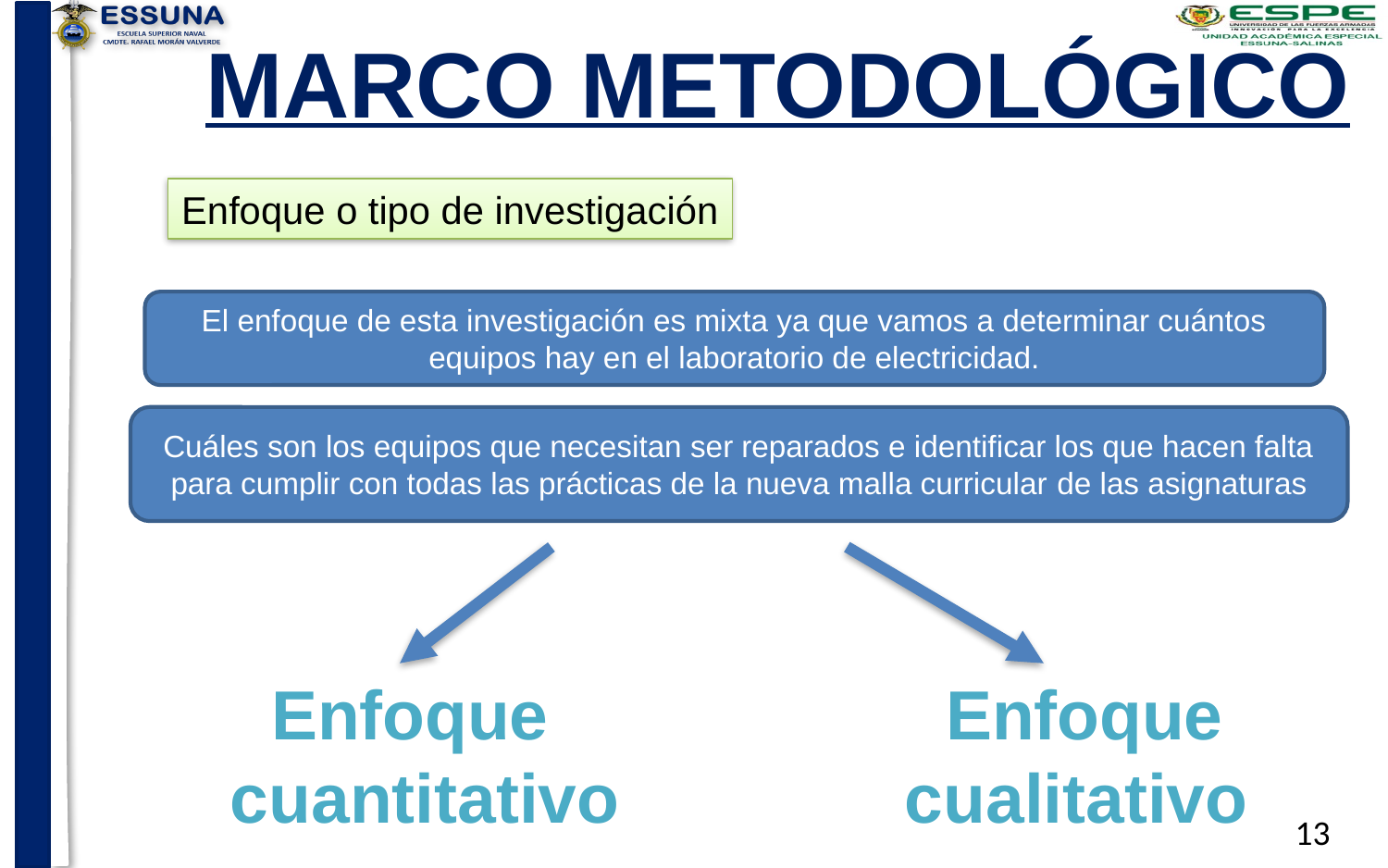

MARCO METODOLÓGICO
Enfoque o tipo de investigación
El enfoque de esta investigación es mixta ya que vamos a determinar cuántos equipos hay en el laboratorio de electricidad.
Cuáles son los equipos que necesitan ser reparados e identificar los que hacen falta para cumplir con todas las prácticas de la nueva malla curricular de las asignaturas
Enfoque cualitativo
Enfoque cuantitativo
13